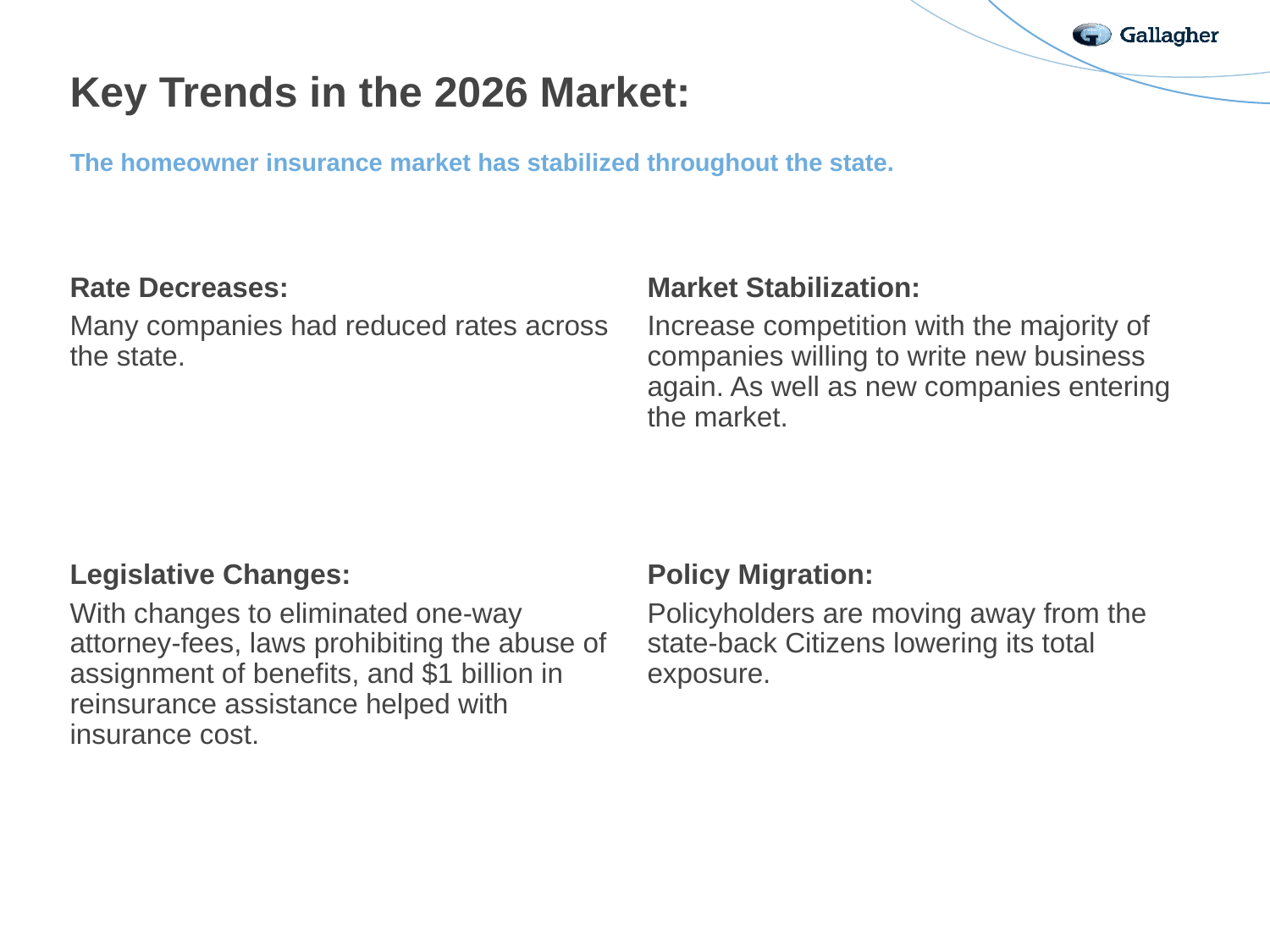

# Key Trends in the 2026 Market:
The homeowner insurance market has stabilized throughout the state.
Rate Decreases:
Many companies had reduced rates across the state.
Market Stabilization:
Increase competition with the majority of  companies willing to write new business again. As well as new companies entering the market.
Legislative Changes:
With changes to eliminated one-way attorney-fees, laws prohibiting the abuse of assignment of benefits, and $1 billion in reinsurance assistance helped with insurance cost.
Policy Migration:
Policyholders are moving away from the state-back Citizens lowering its total exposure.